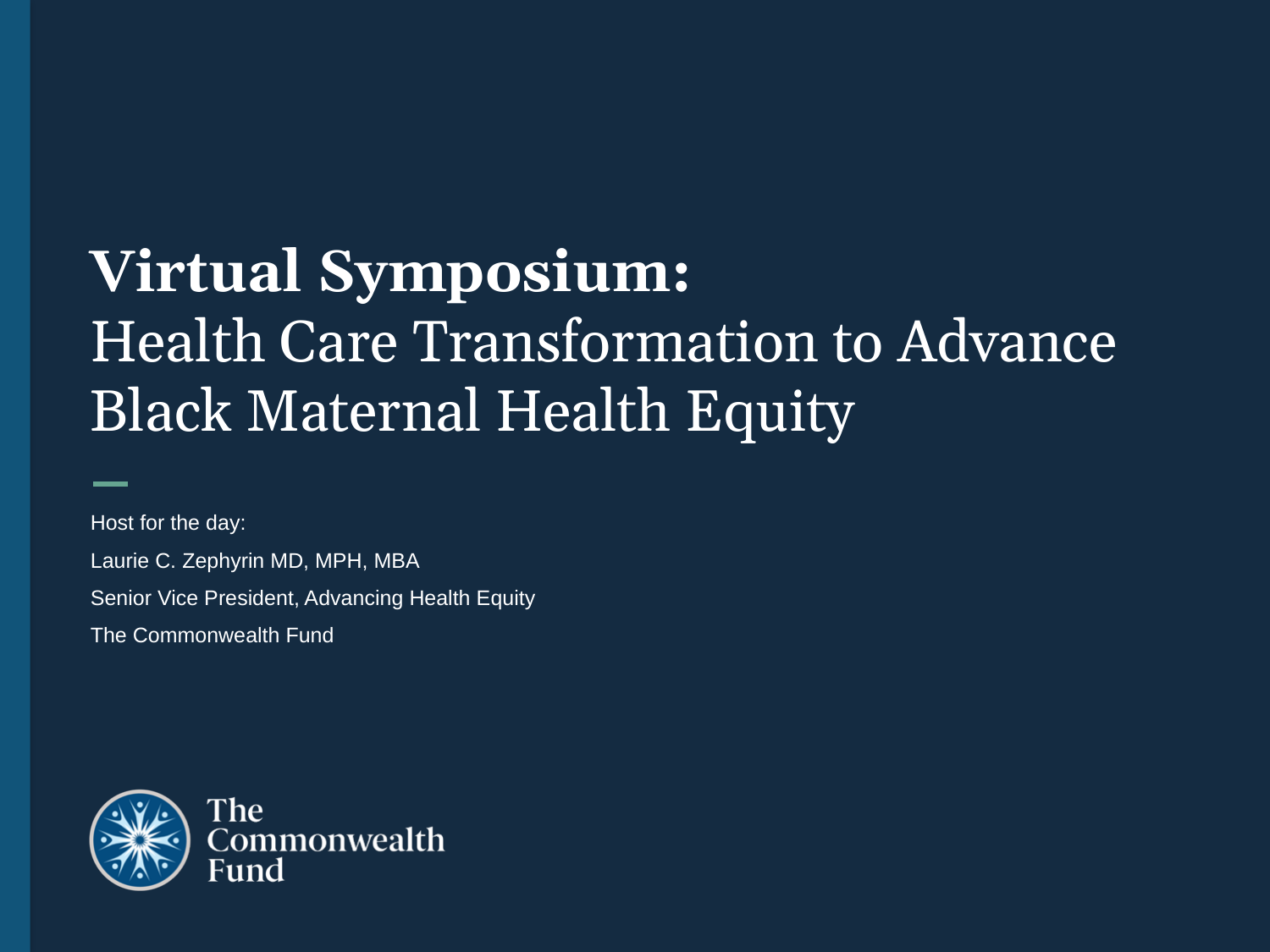

Virtual Symposium:
Health Care Transformation to Advance Black Maternal Health Equity
Host for the day:
Laurie C. Zephyrin MD, MPH, MBA
Senior Vice President, Advancing Health Equity
The Commonwealth Fund